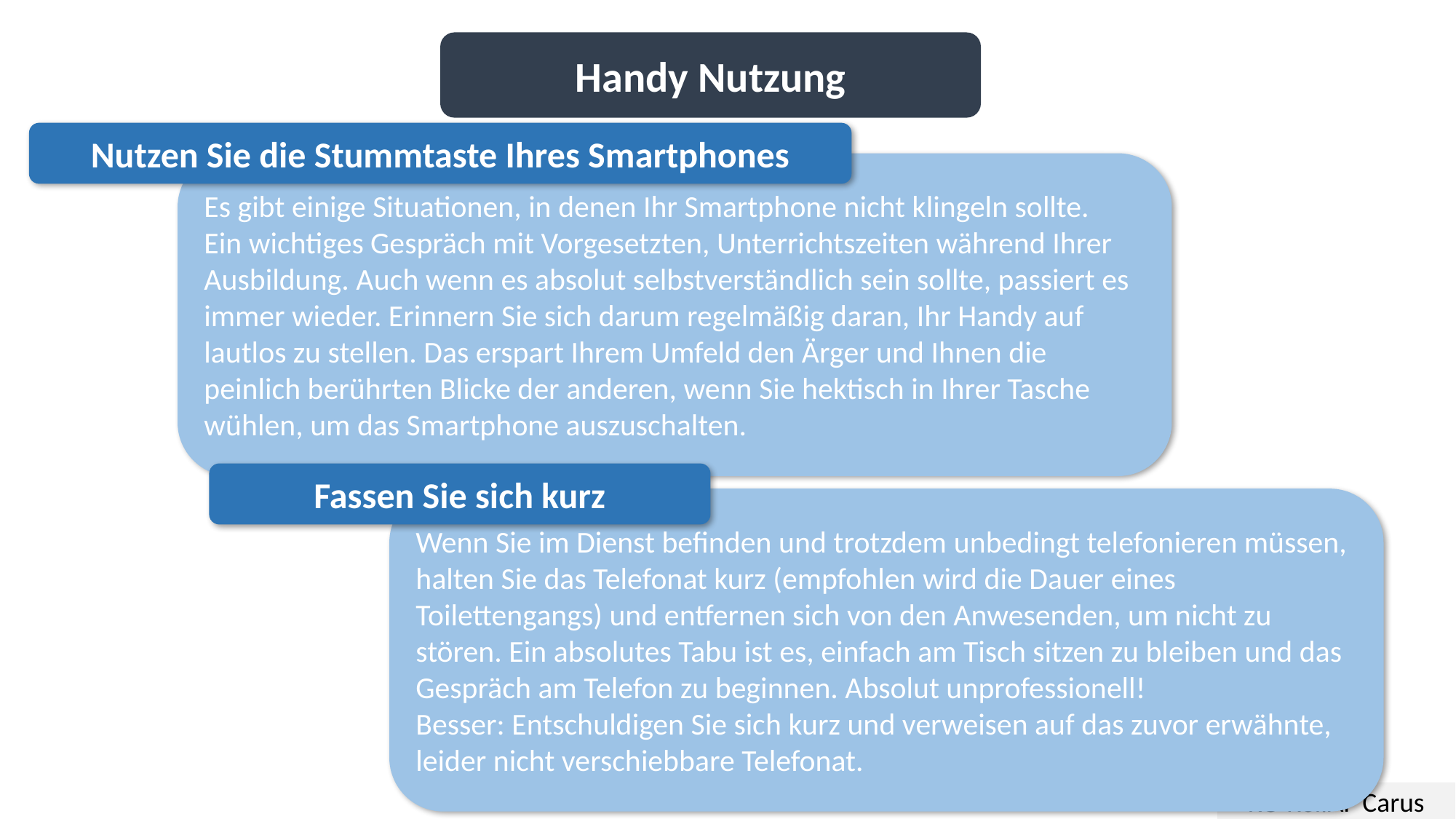

Handy Nutzung
Nutzen Sie die Stummtaste Ihres Smartphones
Es gibt einige Situationen, in denen Ihr Smartphone nicht klingeln sollte.
Ein wichtiges Gespräch mit Vorgesetzten, Unterrichtszeiten während Ihrer Ausbildung. Auch wenn es absolut selbstverständlich sein sollte, passiert es immer wieder. Erinnern Sie sich darum regelmäßig daran, Ihr Handy auf lautlos zu stellen. Das erspart Ihrem Umfeld den Ärger und Ihnen die peinlich berührten Blicke der anderen, wenn Sie hektisch in Ihrer Tasche wühlen, um das Smartphone auszuschalten.
Fassen Sie sich kurz
Wenn Sie im Dienst befinden und trotzdem unbedingt telefonieren müssen, halten Sie das Telefonat kurz (empfohlen wird die Dauer eines Toilettengangs) und entfernen sich von den Anwesenden, um nicht zu stören. Ein absolutes Tabu ist es, einfach am Tisch sitzen zu bleiben und das Gespräch am Telefon zu beginnen. Absolut unprofessionell!
Besser: Entschuldigen Sie sich kurz und verweisen auf das zuvor erwähnte, leider nicht verschiebbare Telefonat.
KG-Ref.AF Carus